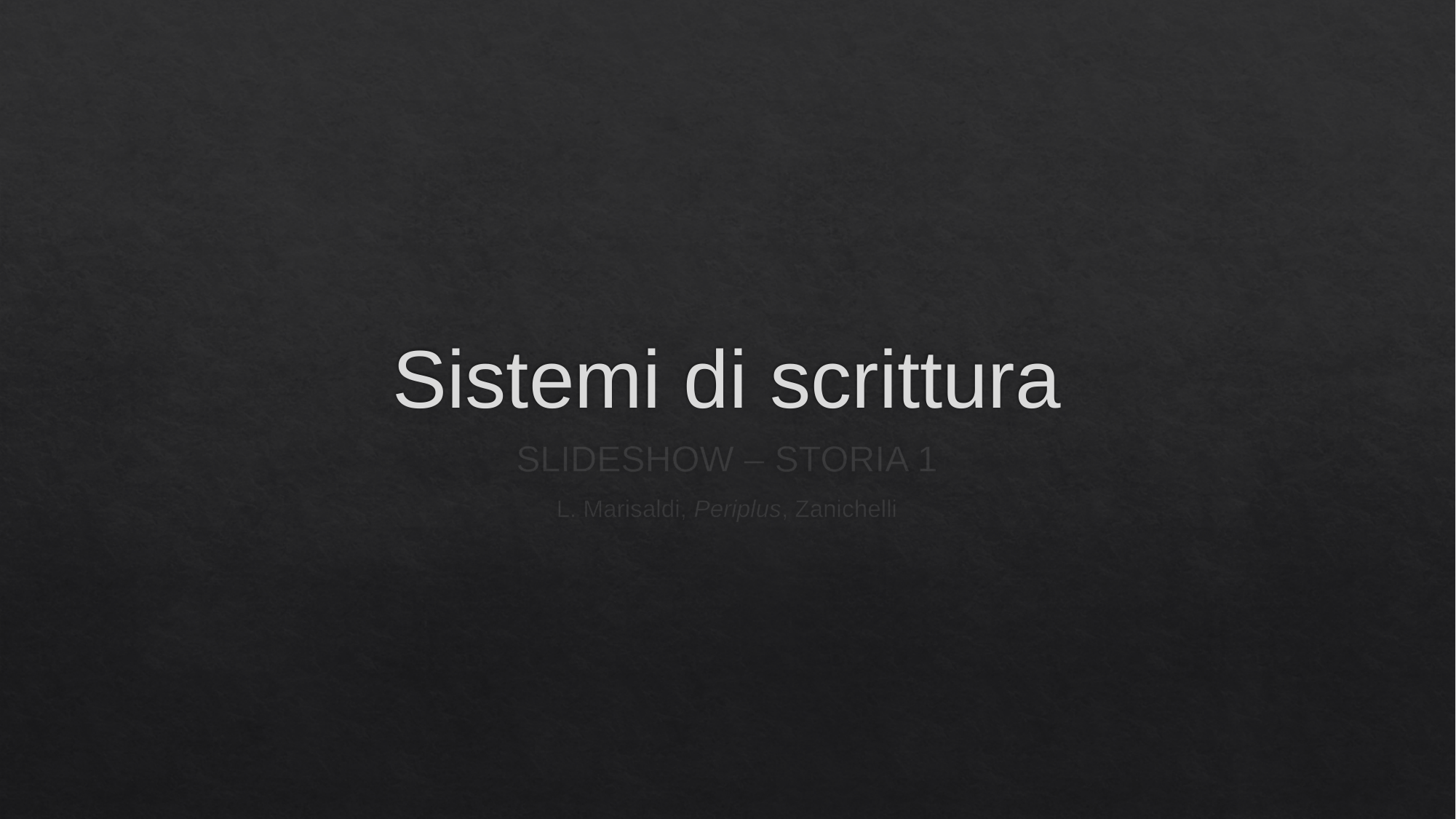

# Sistemi di scrittura
SLIDESHOW – STORIA 1
L. Marisaldi, Periplus, Zanichelli